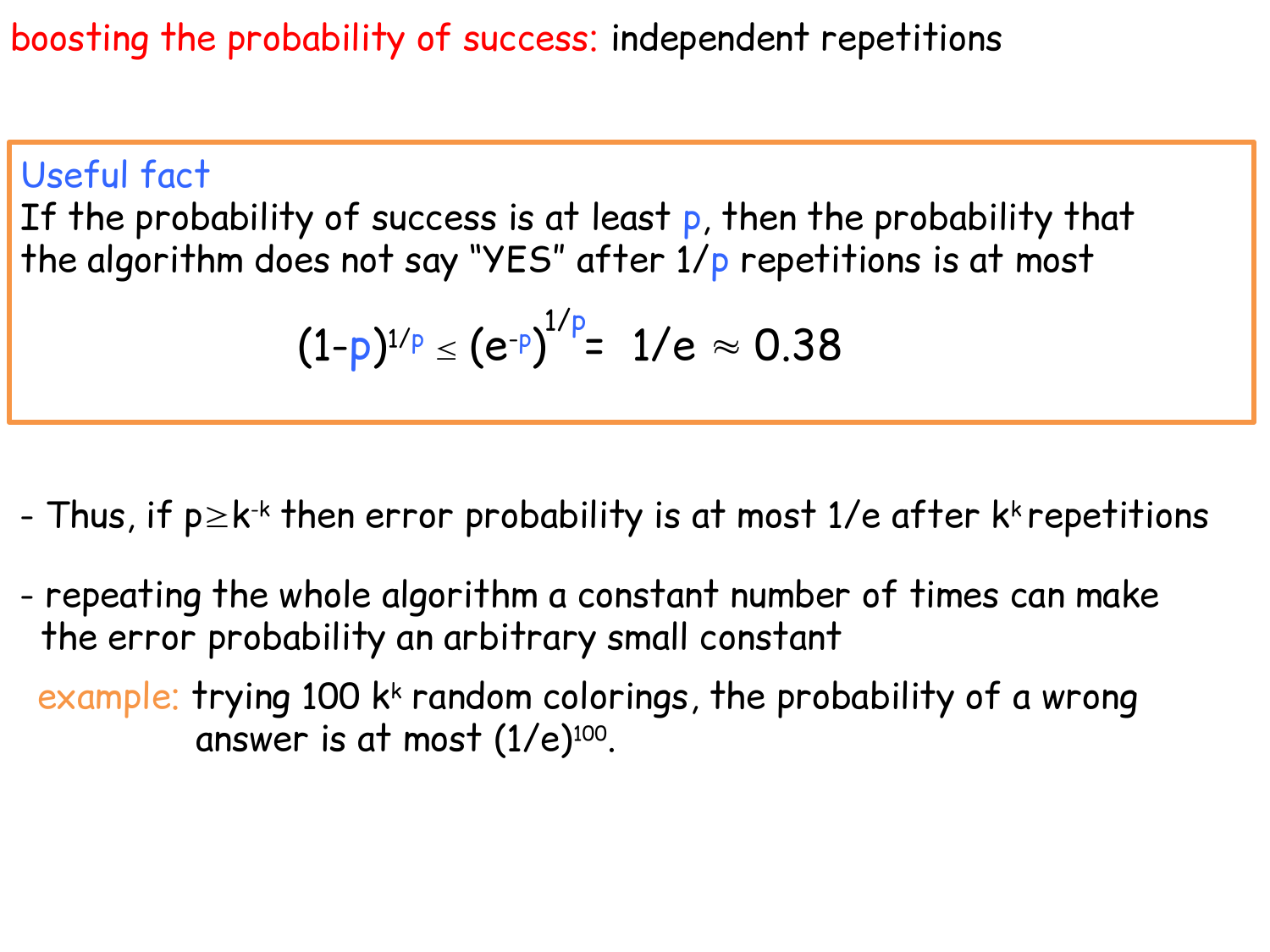

boosting the probability of success: independent repetitions

Useful fact
If the probability of success is at least p, then the probability that
the algorithm does not say “YES” after 1/p repetitions is at most
1/p
(1-p)1/p ≤ (e-p)   =  1/e ≈ 0.38

- Thus, if p≥k-k then error probability is at most 1/e after kk repetitions
- repeating the whole algorithm a constant number of times can make
  the error probability an arbitrary small constant
example: trying 100 kk random colorings, the probability of a wrong
               answer is at most (1/e)100.